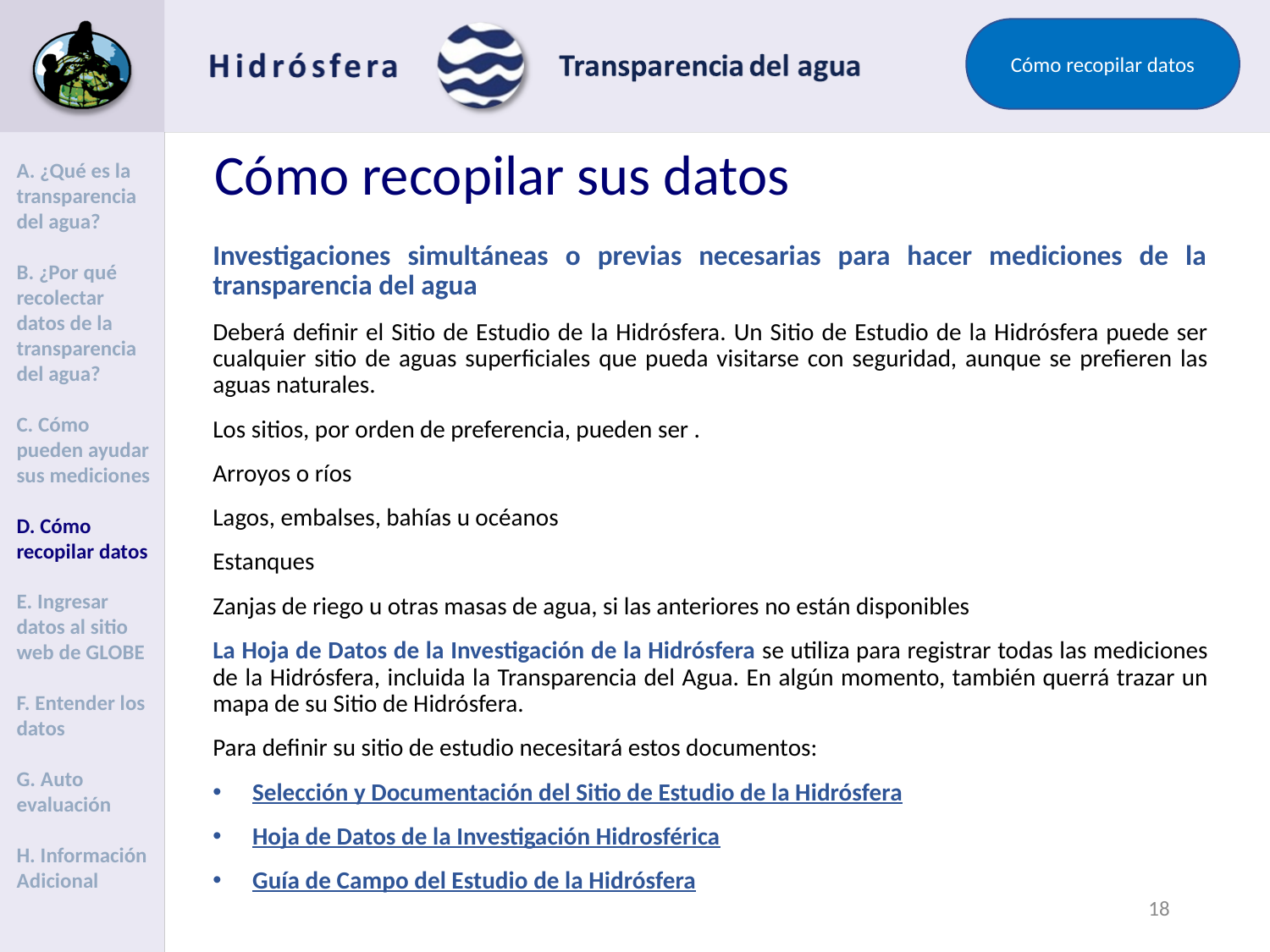

Cómo recopilar datos
# Cómo recopilar sus datos
A. ¿Qué es la transparencia del agua?

B. ¿Por qué recolectar datos de la transparencia del agua?

C. Cómo pueden ayudar sus mediciones

D. Cómo recopilar datos

E. Ingresar datos al sitio web de GLOBE

F. Entender los datos

G. Auto evaluación

H. Información Adicional
Investigaciones simultáneas o previas necesarias para hacer mediciones de la transparencia del agua
Deberá definir el Sitio de Estudio de la Hidrósfera. Un Sitio de Estudio de la Hidrósfera puede ser cualquier sitio de aguas superficiales que pueda visitarse con seguridad, aunque se prefieren las aguas naturales.
Los sitios, por orden de preferencia, pueden ser .
Arroyos o ríos
Lagos, embalses, bahías u océanos
Estanques
Zanjas de riego u otras masas de agua, si las anteriores no están disponibles
La Hoja de Datos de la Investigación de la Hidrósfera se utiliza para registrar todas las mediciones de la Hidrósfera, incluida la Transparencia del Agua. En algún momento, también querrá trazar un mapa de su Sitio de Hidrósfera.
Para definir su sitio de estudio necesitará estos documentos:
Selección y Documentación del Sitio de Estudio de la Hidrósfera
Hoja de Datos de la Investigación Hidrosférica
Guía de Campo del Estudio de la Hidrósfera
18